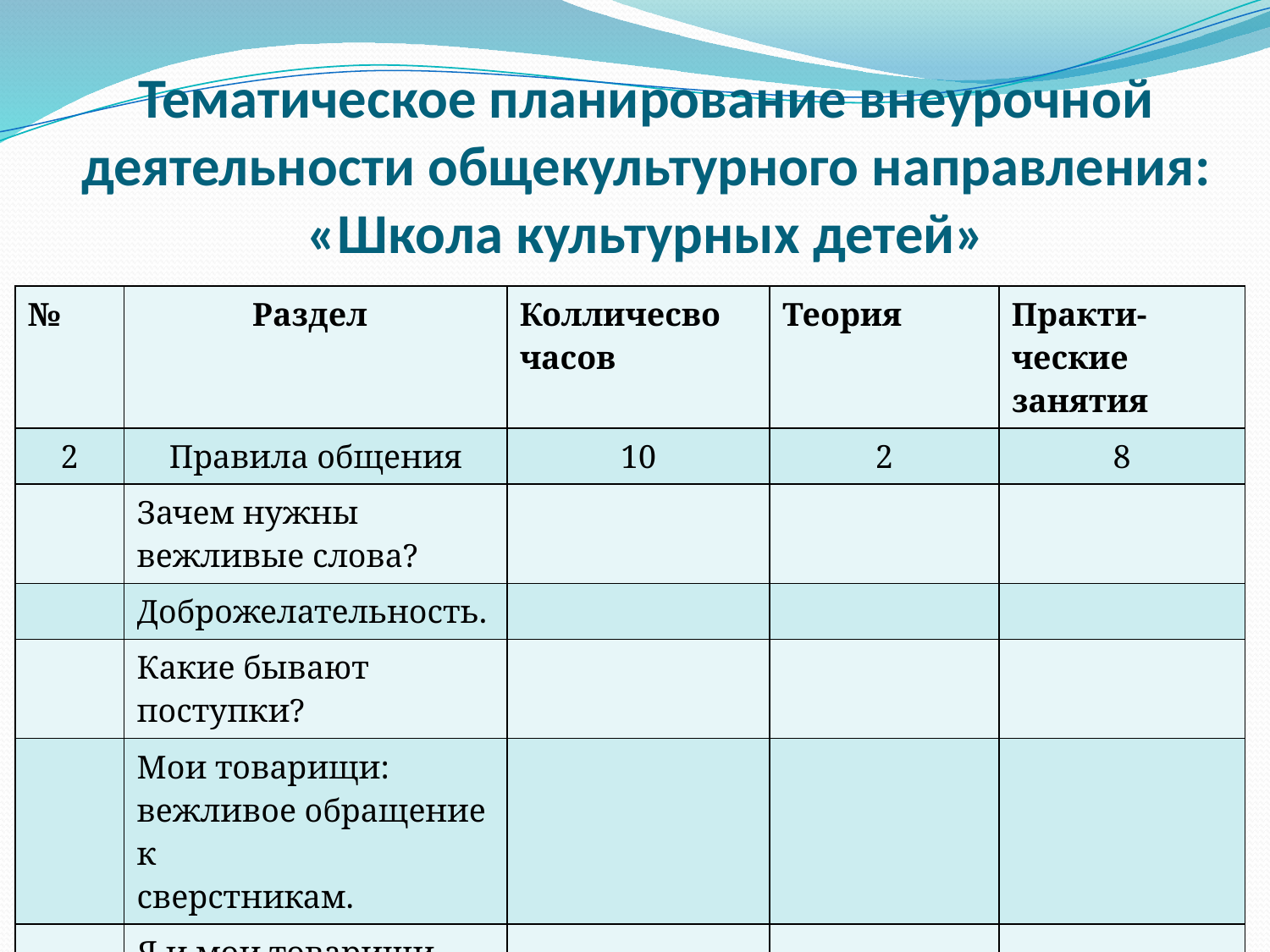

# Тематическое планирование внеурочной деятельности общекультурного направления: «Школа культурных детей»
| № | Раздел | Колличесво часов | Теория | Практи-ческие занятия |
| --- | --- | --- | --- | --- |
| 2 | Правила общения | 10 | 2 | 8 |
|  | Зачем нужны вежливые слова? |  |  |  |
|  | Доброжелательность. |  |  |  |
|  | Какие бывают поступки? |  |  |  |
|  | Мои товарищи: вежливое обращение к сверстникам. |  |  |  |
|  | Я и мои товарищи |  |  |  |